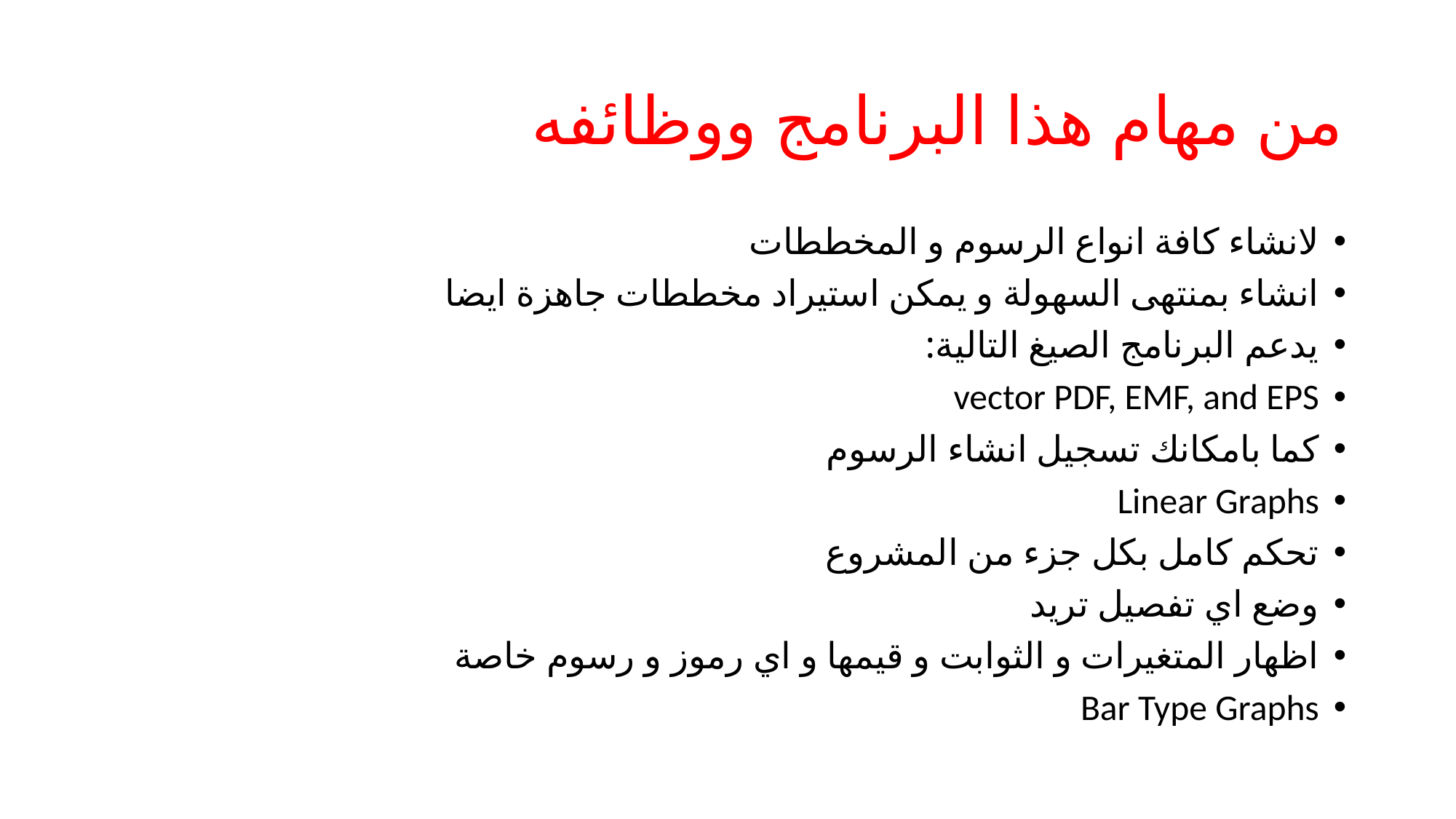

# من مهام هذا البرنامج ووظائفه
لانشاء كافة انواع الرسوم و المخططات
انشاء بمنتهى السهولة و يمكن استيراد مخططات جاهزة ايضا
يدعم البرنامج الصيغ التالية:
vector PDF, EMF, and EPS
كما بامكانك تسجيل انشاء الرسوم
Linear Graphs
تحكم كامل بكل جزء من المشروع
وضع اي تفصيل تريد
اظهار المتغيرات و الثوابت و قيمها و اي رموز و رسوم خاصة
Bar Type Graphs